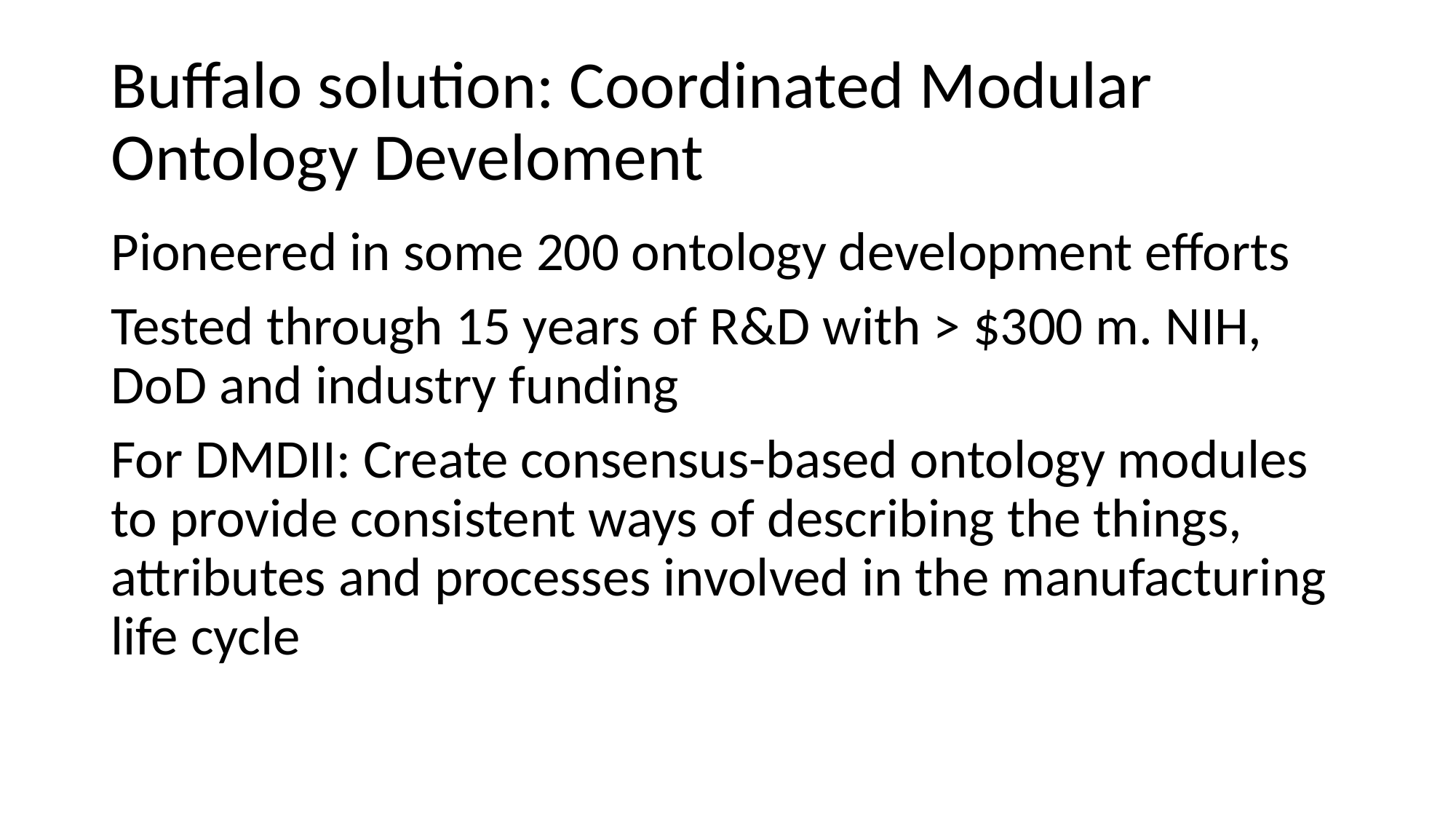

# Buffalo solution: Coordinated Modular Ontology Develoment
Pioneered in some 200 ontology development efforts
Tested through 15 years of R&D with > $300 m. NIH, DoD and industry funding
For DMDII: Create consensus-based ontology modules to provide consistent ways of describing the things, attributes and processes involved in the manufacturing life cycle